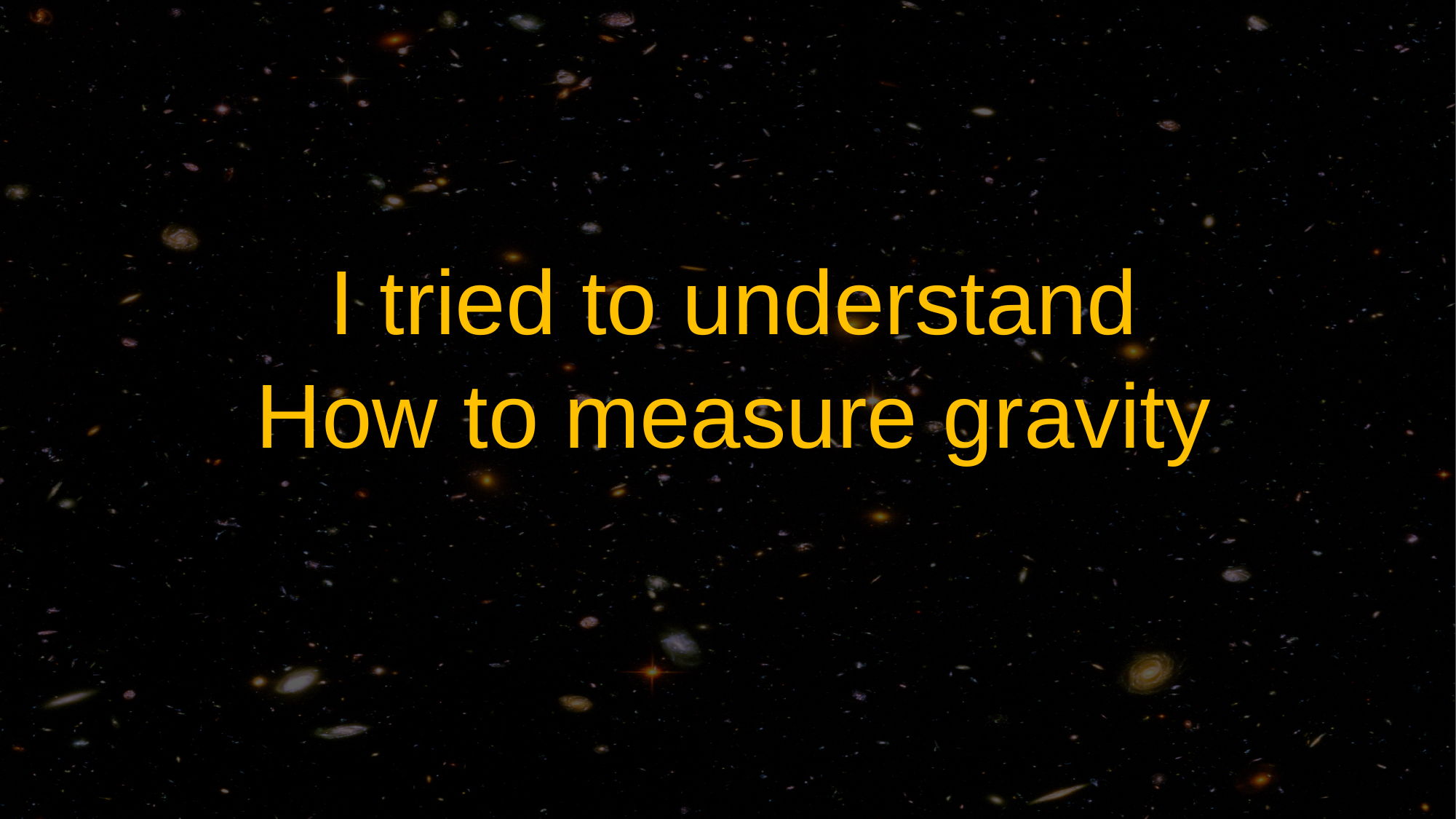

I tried to understand
How to measure gravity